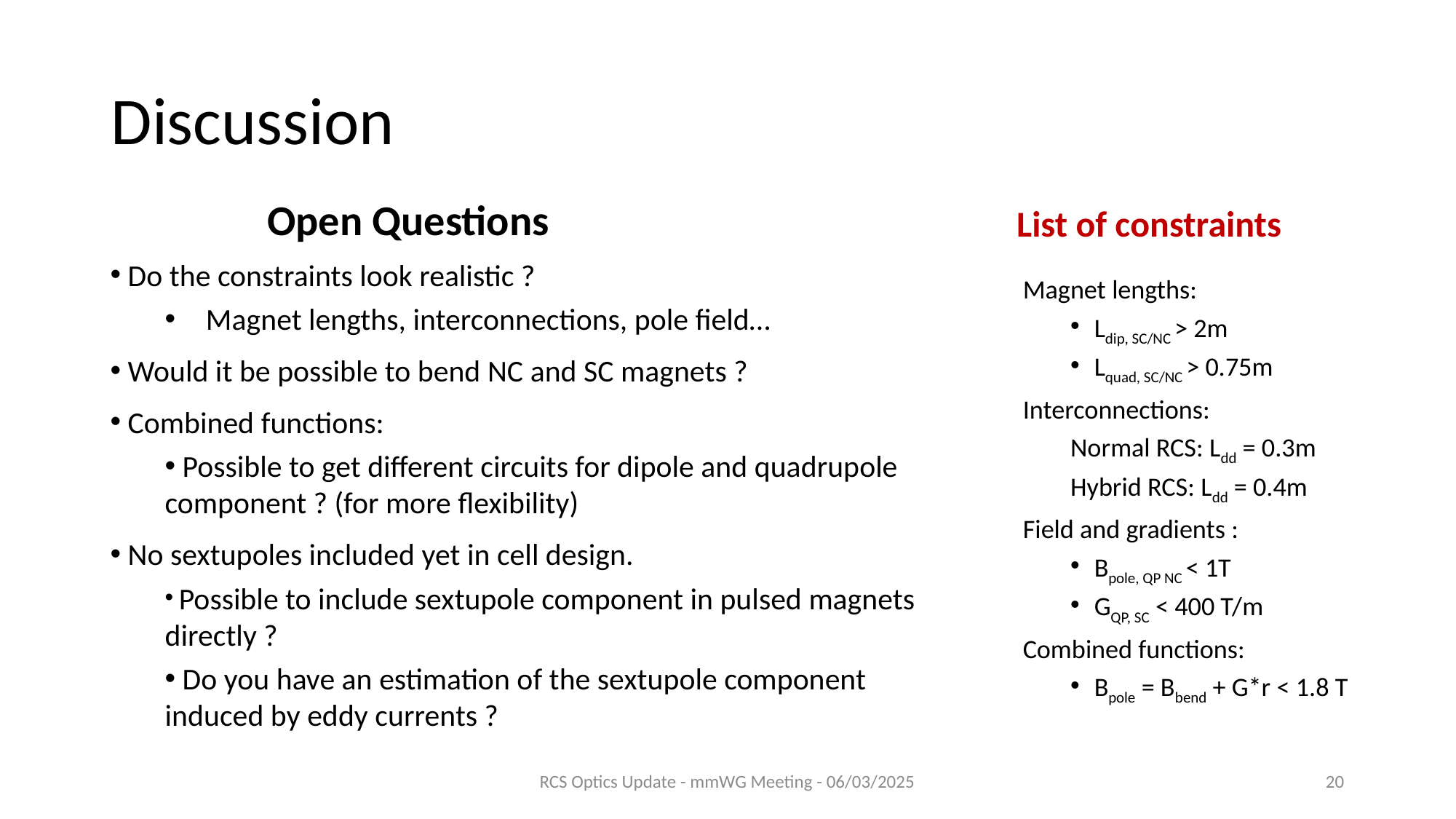

# Discussion
Open Questions
List of constraints
 Do the constraints look realistic ?
Magnet lengths, interconnections, pole field…
 Would it be possible to bend NC and SC magnets ?
 Combined functions:
 Possible to get different circuits for dipole and quadrupole component ? (for more flexibility)
 No sextupoles included yet in cell design.
 Possible to include sextupole component in pulsed magnets directly ?
 Do you have an estimation of the sextupole component induced by eddy currents ?
Magnet lengths:
Ldip, SC/NC > 2m
Lquad, SC/NC > 0.75m
Interconnections:
Normal RCS: Ldd = 0.3m
Hybrid RCS: Ldd = 0.4m
Field and gradients :
Bpole, QP NC < 1T
GQP, SC < 400 T/m
Combined functions:
Bpole = Bbend + G*r < 1.8 T
RCS Optics Update - mmWG Meeting - 06/03/2025
20